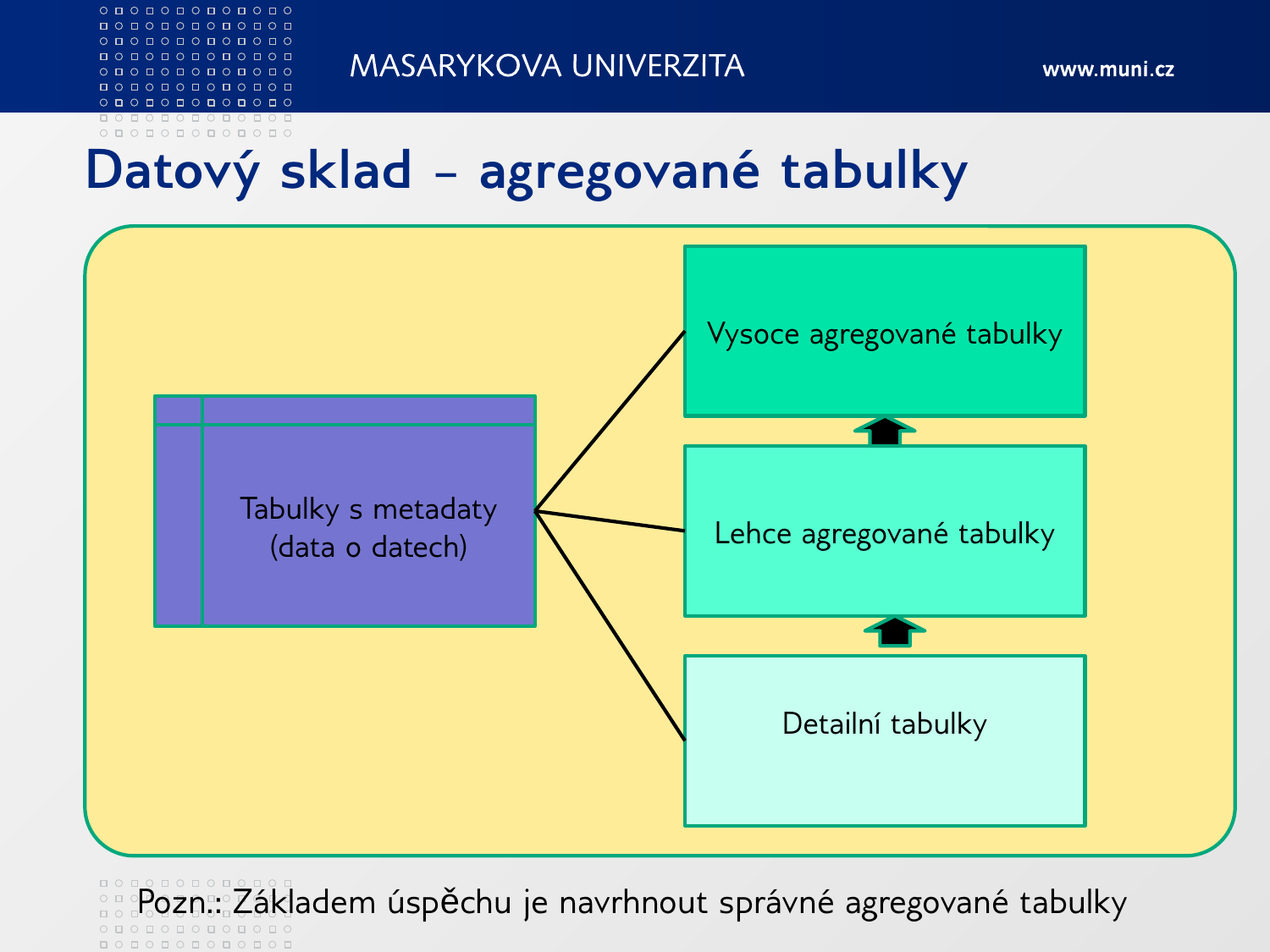

# Datový sklad – agregované tabulky

Vysoce agregované tabulky
Tabulky s metadaty (data o datech)

Lehce agregované tabulky

Detailní tabulky

Pozn.: Základem úspěchu je navrhnout správné agregované tabulky